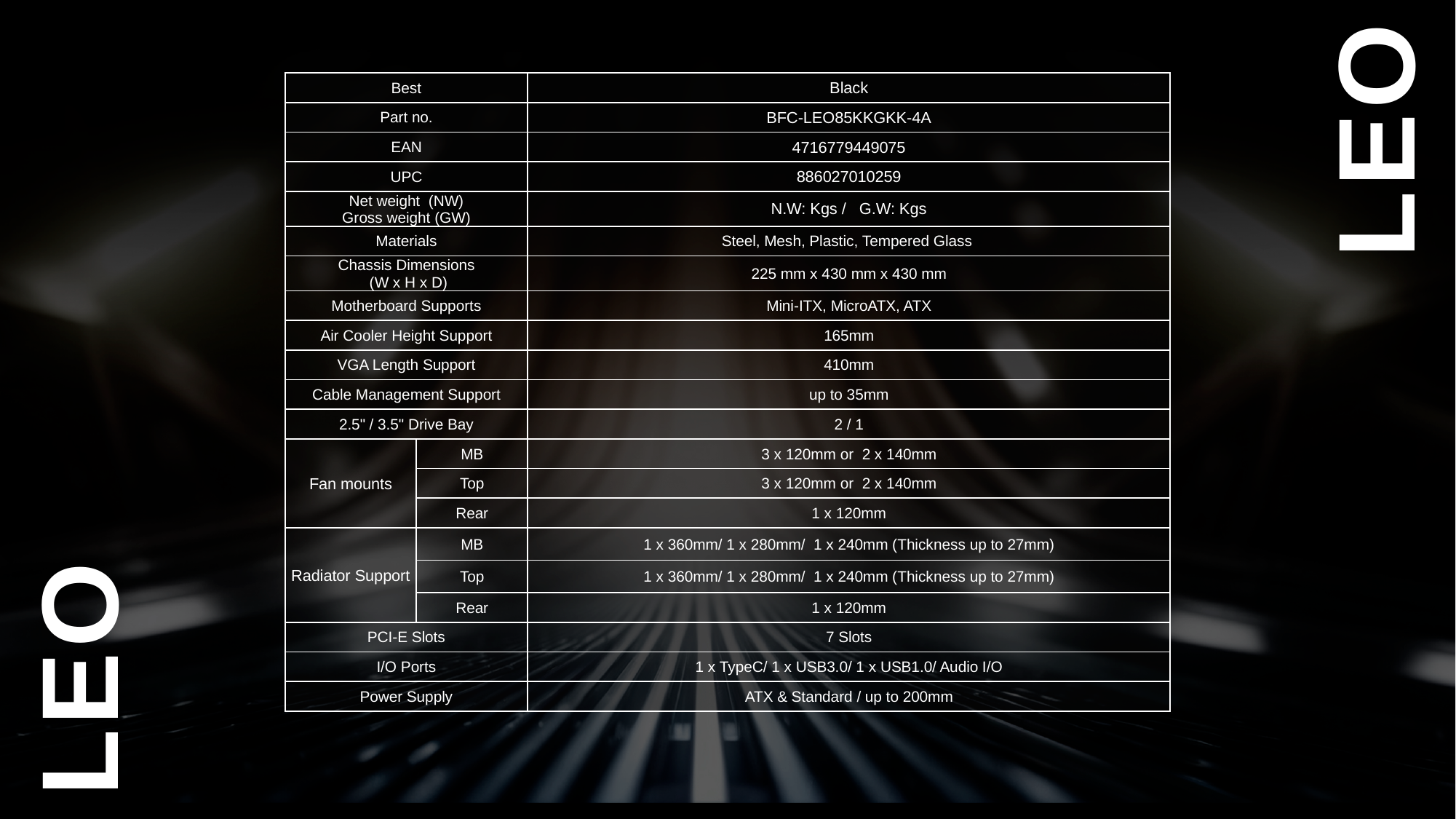

LEO
| Best |  | Black |
| --- | --- | --- |
| Part no. |  | BFC-LEO85KKGKK-4A |
| EAN |  | 4716779449075 |
| UPC |  | 886027010259 |
| Net weight (NW) Gross weight (GW) |  | N.W: Kgs / G.W: Kgs |
| Materials |  | Steel, Mesh, Plastic, Tempered Glass |
| Chassis Dimensions (W x H x D) |  | 225 mm x 430 mm x 430 mm |
| Motherboard Supports |  | Mini-ITX, MicroATX, ATX |
| Air Cooler Height Support |  | 165mm |
| VGA Length Support |  | 410mm |
| Cable Management Support |  | up to 35mm |
| 2.5" / 3.5" Drive Bay |  | 2 / 1 |
| Fan mounts | MB | 3 x 120mm or 2 x 140mm |
|  | Top | 3 x 120mm or 2 x 140mm |
|  | Rear | 1 x 120mm |
| Radiator Support | MB | 1 x 360mm/ 1 x 280mm/ 1 x 240mm (Thickness up to 27mm) |
|  | Top | 1 x 360mm/ 1 x 280mm/ 1 x 240mm (Thickness up to 27mm) |
|  | Rear | 1 x 120mm |
| PCI-E Slots |  | 7 Slots |
| I/O Ports |  | 1 x TypeC/ 1 x USB3.0/ 1 x USB1.0/ Audio I/O |
| Power Supply |  | ATX & Standard / up to 200mm |
LEO